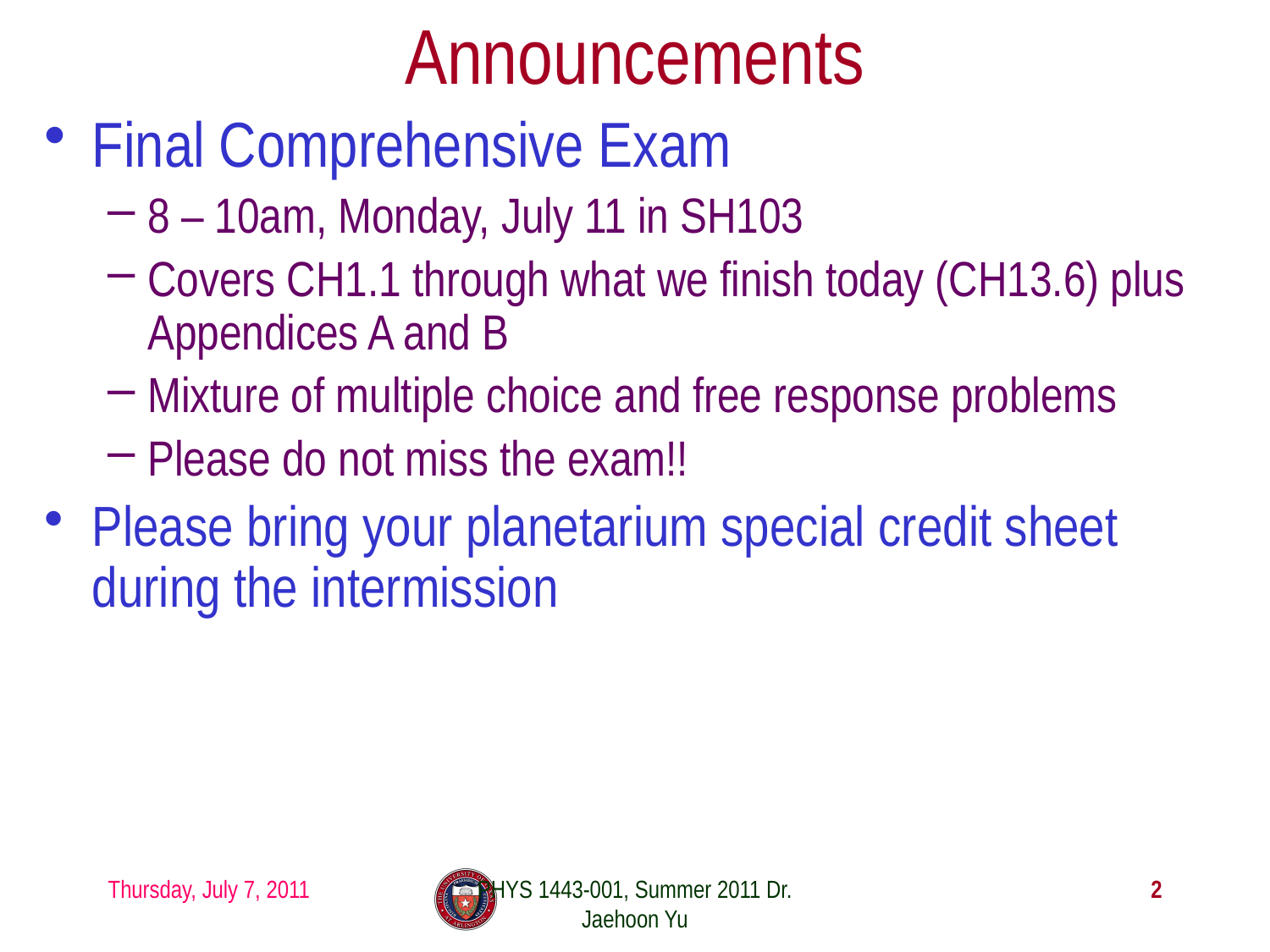

# Announcements
Final Comprehensive Exam
8 – 10am, Monday, July 11 in SH103
Covers CH1.1 through what we finish today (CH13.6) plus Appendices A and B
Mixture of multiple choice and free response problems
Please do not miss the exam!!
Please bring your planetarium special credit sheet during the intermission

Thursday, July 7, 2011
PHYS 1443-001, Summer 2011 Dr. Jaehoon Yu
2